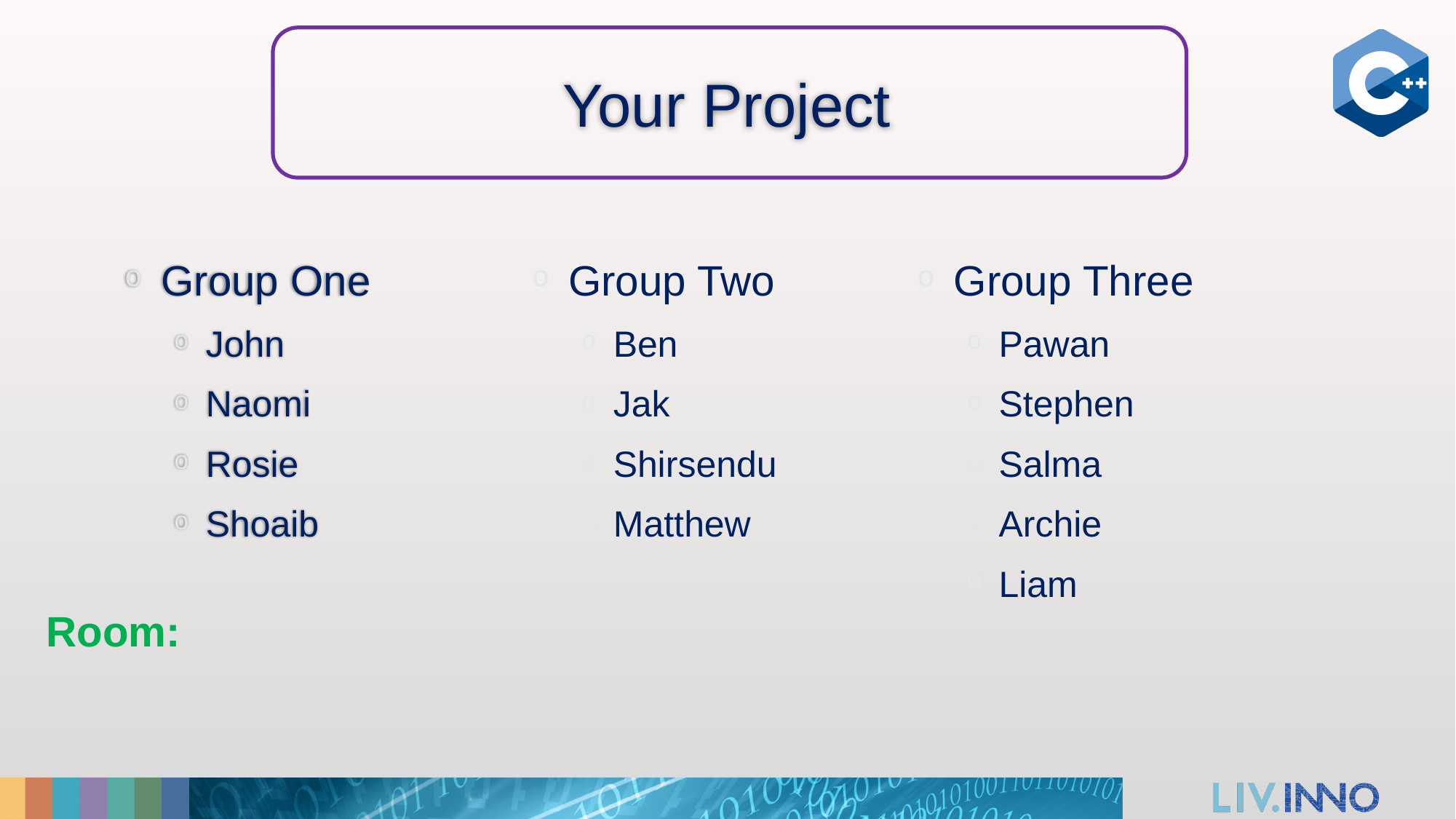

# Your Project

Group Two
Ben
Jak
Shirsendu
Matthew

Group Three
Pawan
Stephen
Salma
Archie
Liam

Group One
John
Naomi
Rosie
Shoaib
   Room: